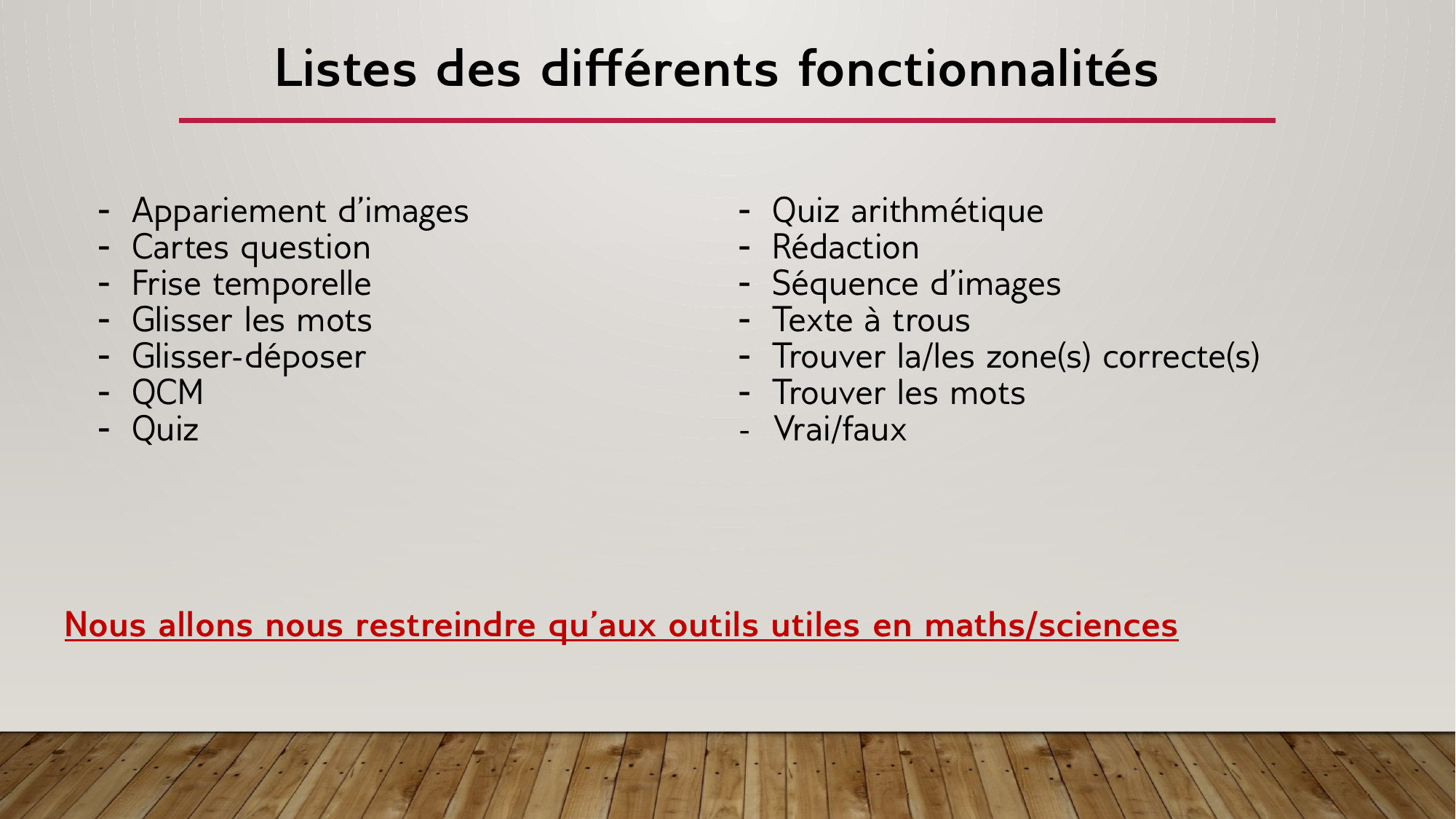

Listes des différents fonctionnalités
| Appariement d’images Cartes question Frise temporelle Glisser les mots Glisser-déposer QCM Quiz | Quiz arithmétique Rédaction Séquence d’images Texte à trous Trouver la/les zone(s) correcte(s) Trouver les mots - Vrai/faux |
| --- | --- |
Nous allons nous restreindre qu’aux outils utiles en maths/sciences